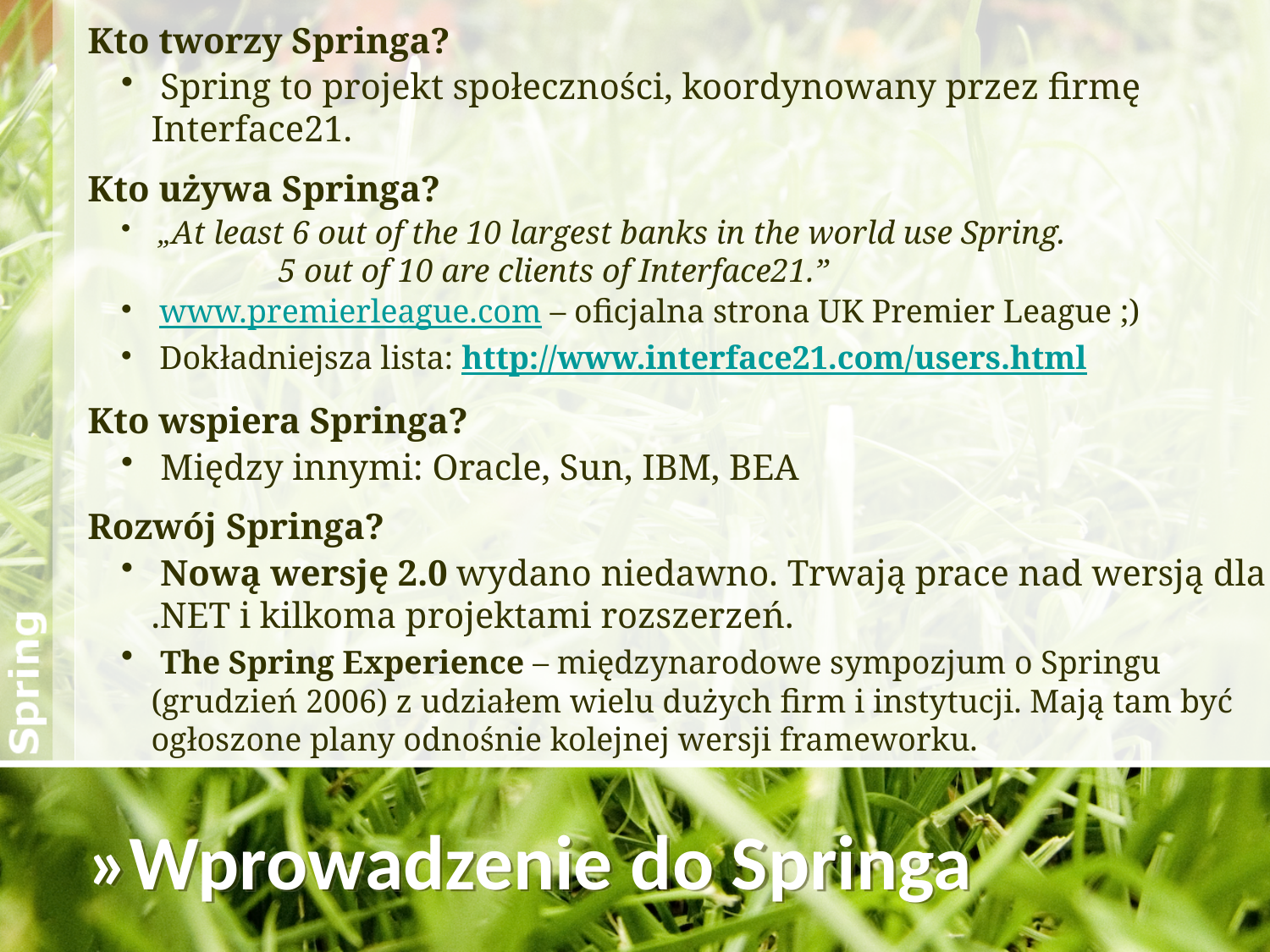

Kto tworzy Springa?
 Spring to projekt społeczności, koordynowany przez firmę Interface21.
Kto używa Springa?
 „At least 6 out of the 10 largest banks in the world use Spring.
	5 out of 10 are clients of Interface21.”
 www.premierleague.com – oficjalna strona UK Premier League ;)
 Dokładniejsza lista: http://www.interface21.com/users.html
Kto wspiera Springa?
 Między innymi: Oracle, Sun, IBM, BEA
Rozwój Springa?
 Nową wersję 2.0 wydano niedawno. Trwają prace nad wersją dla .NET i kilkoma projektami rozszerzeń.
 The Spring Experience – międzynarodowe sympozjum o Springu (grudzień 2006) z udziałem wielu dużych firm i instytucji. Mają tam być ogłoszone plany odnośnie kolejnej wersji frameworku.
»Wprowadzenie do Springa